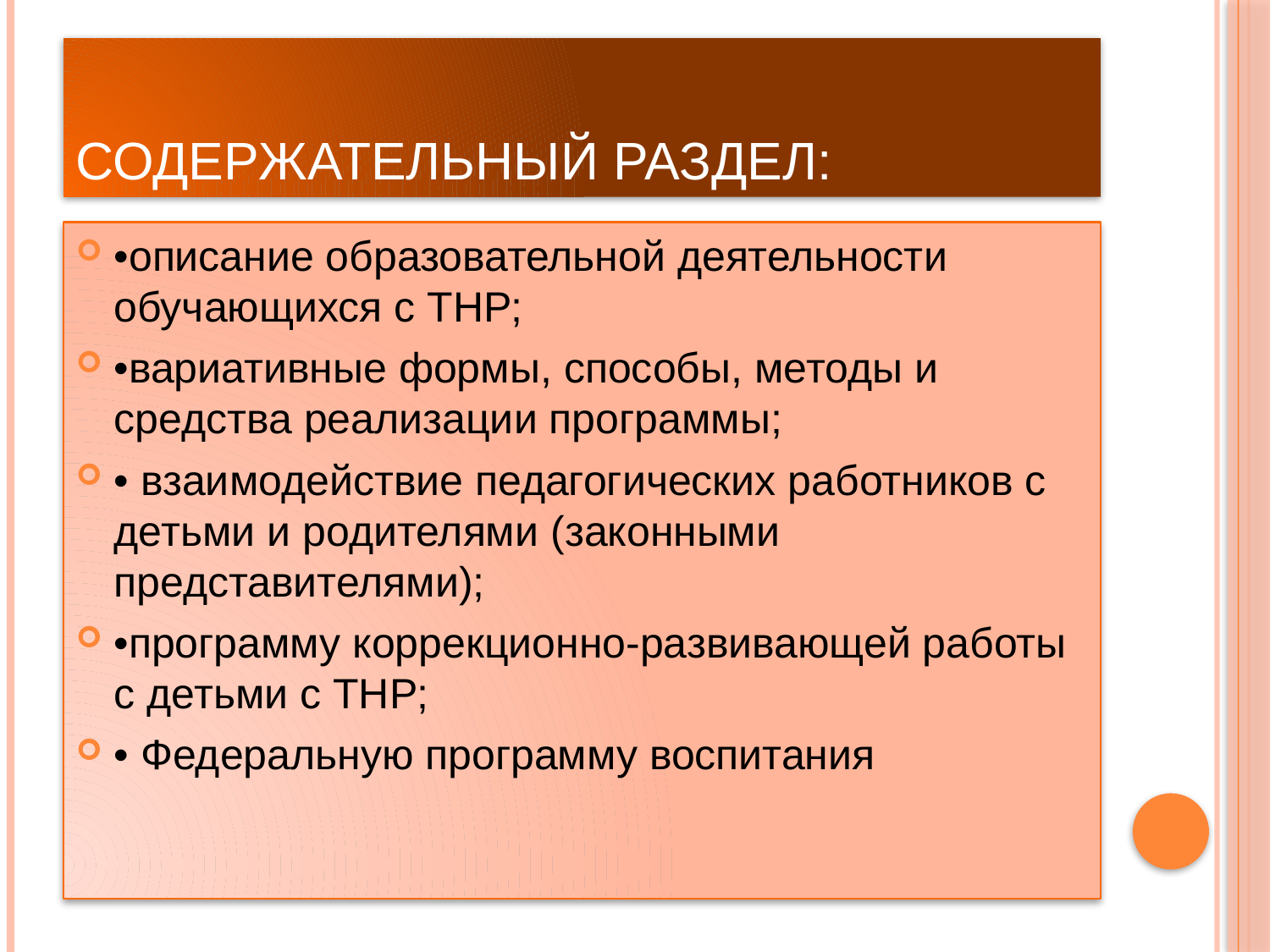

# Содержательный раздел:
•описание образовательной деятельности обучающихся с ТНР;
•вариативные формы, способы, методы и средства реализации программы;
• взаимодействие педагогических работников с детьми и родителями (законными представителями);
•программу коррекционно-развивающей работы с детьми с ТНР;
• Федеральную программу воспитания